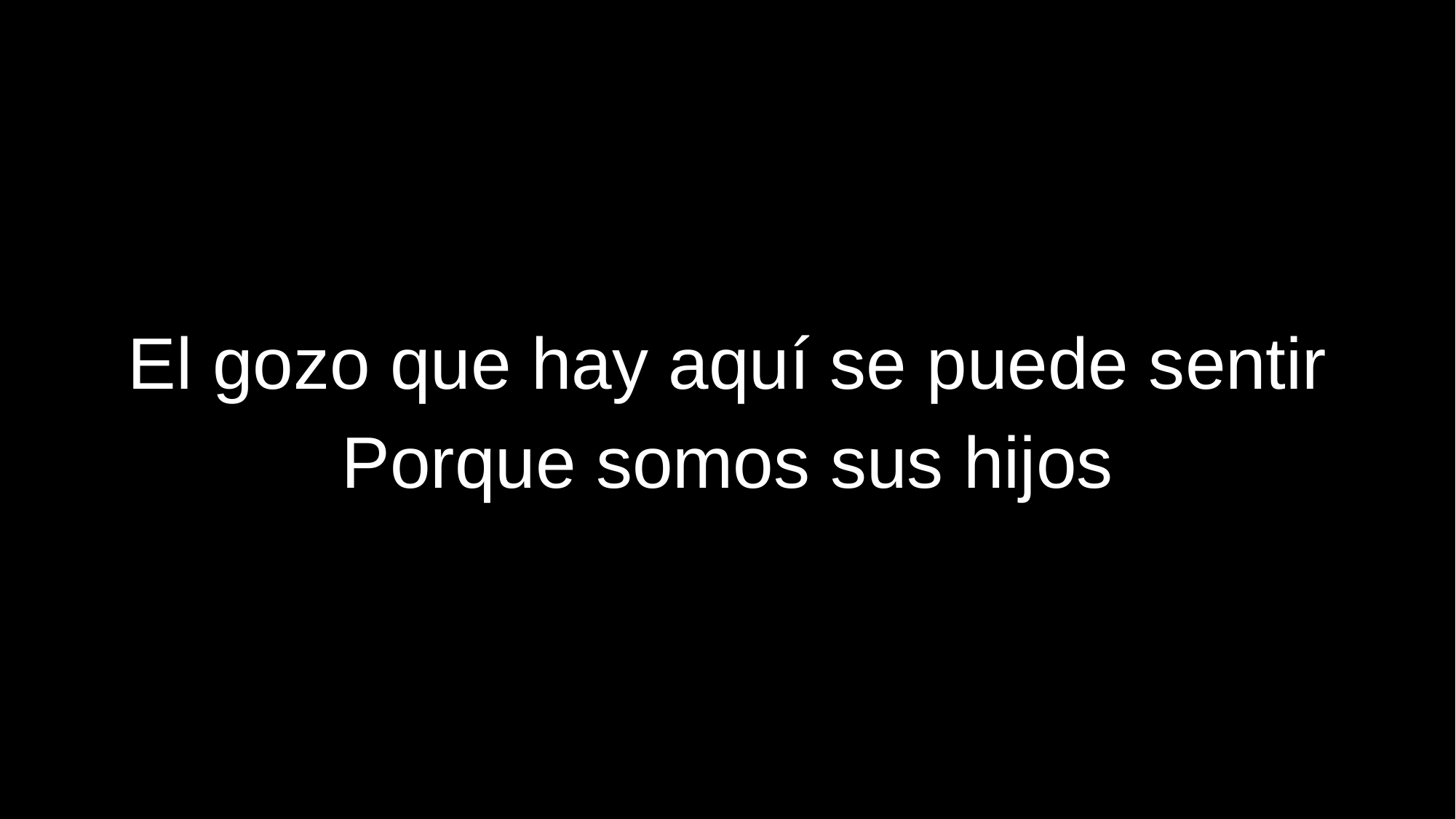

El gozo que hay aquí se puede sentir
Porque somos sus hijos